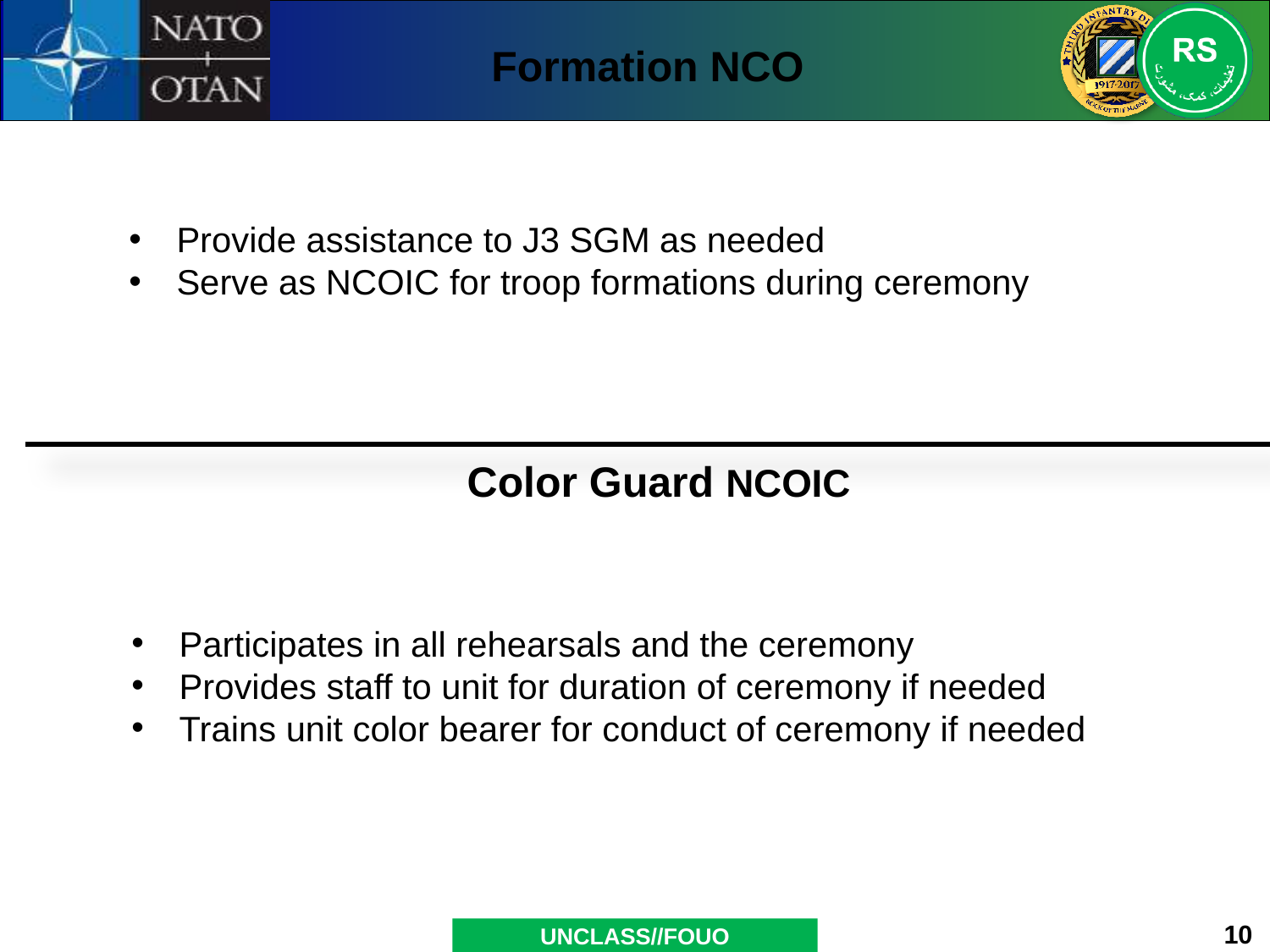

Formation NCO

Provide assistance to J3 SGM as needed
Serve as NCOIC for troop formations during ceremony
Color Guard NCOIC
Participates in all rehearsals and the ceremony
Provides staff to unit for duration of ceremony if needed
Trains unit color bearer for conduct of ceremony if needed